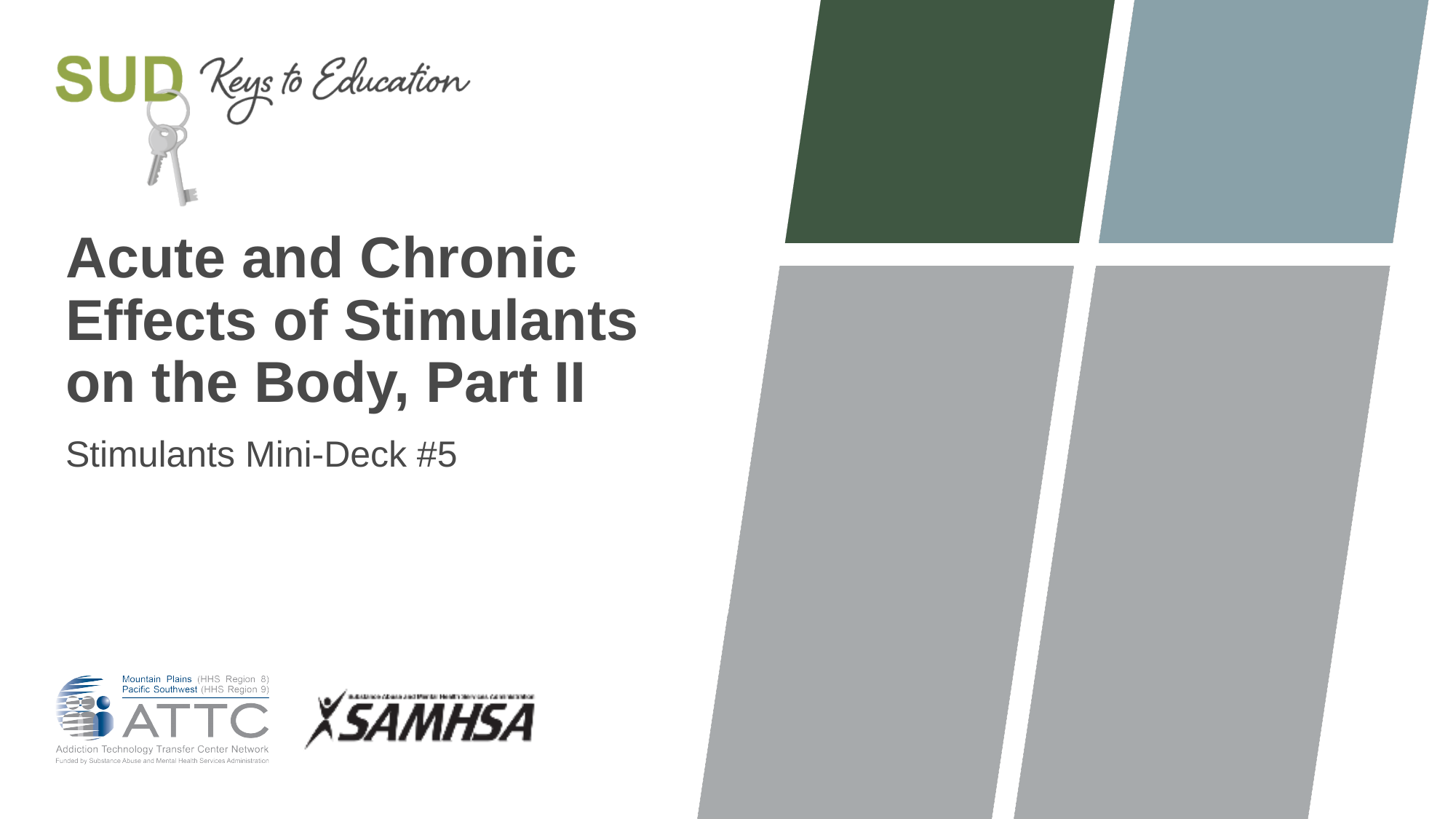

# Acute and Chronic Effects of Stimulants on the Body, Part II
Stimulants Mini-Deck #5